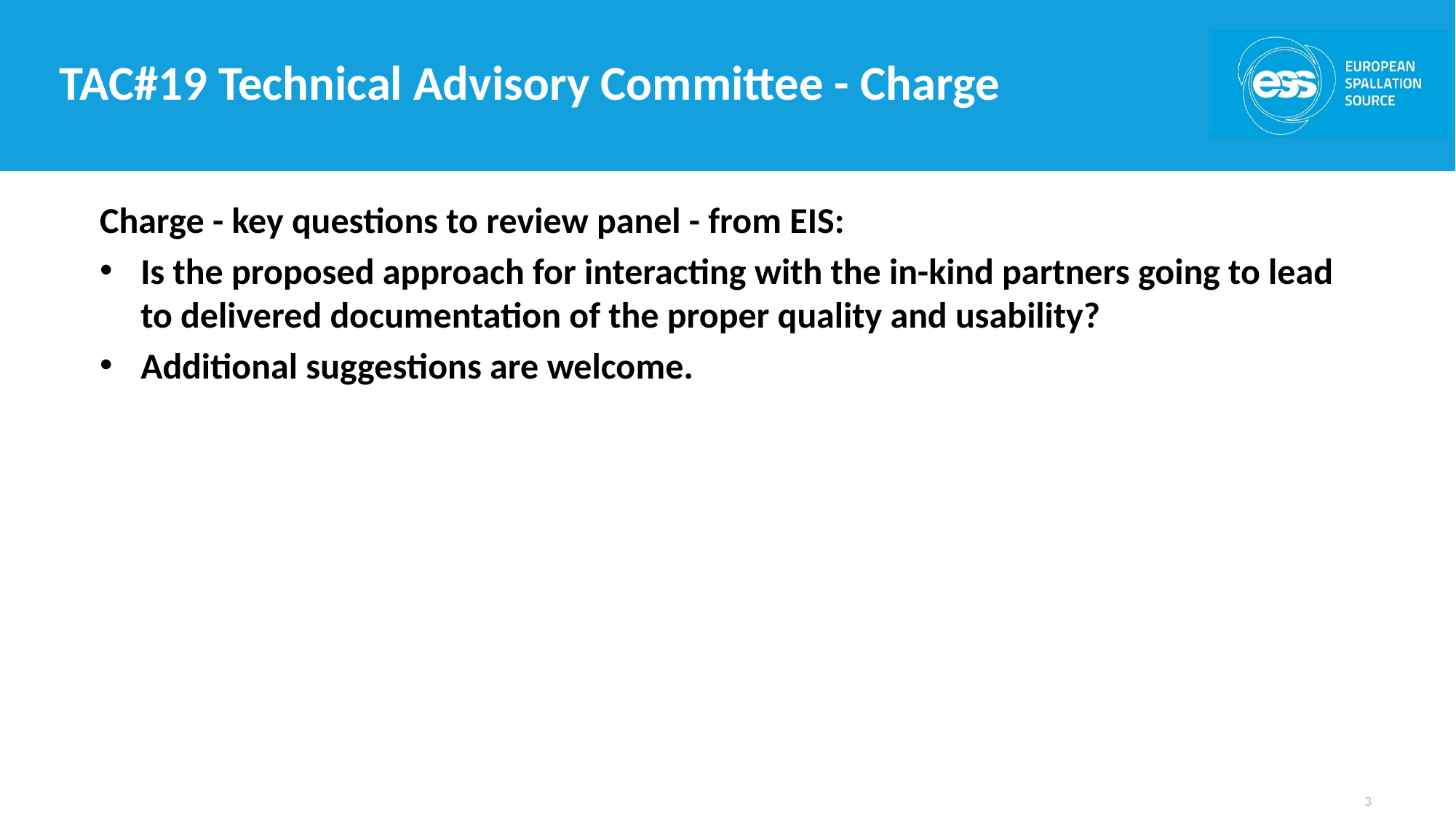

# TAC#19 Technical Advisory Committee - Charge
Charge - key questions to review panel - from EIS:
Is the proposed approach for interacting with the in-kind partners going to lead to delivered documentation of the proper quality and usability?
Additional suggestions are welcome.

3